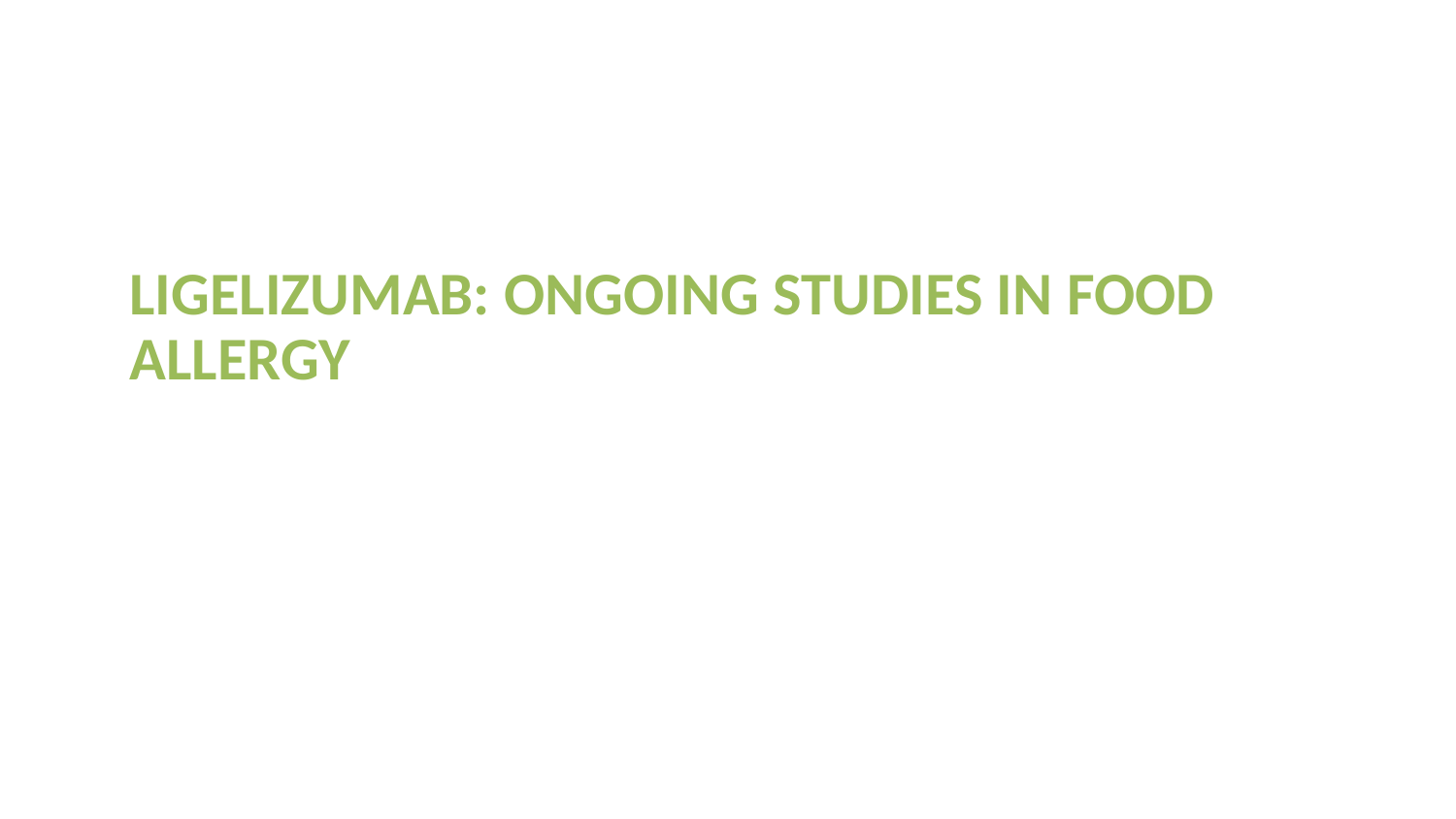

# Ligelizumab: Ongoing Studies in Food Allergy